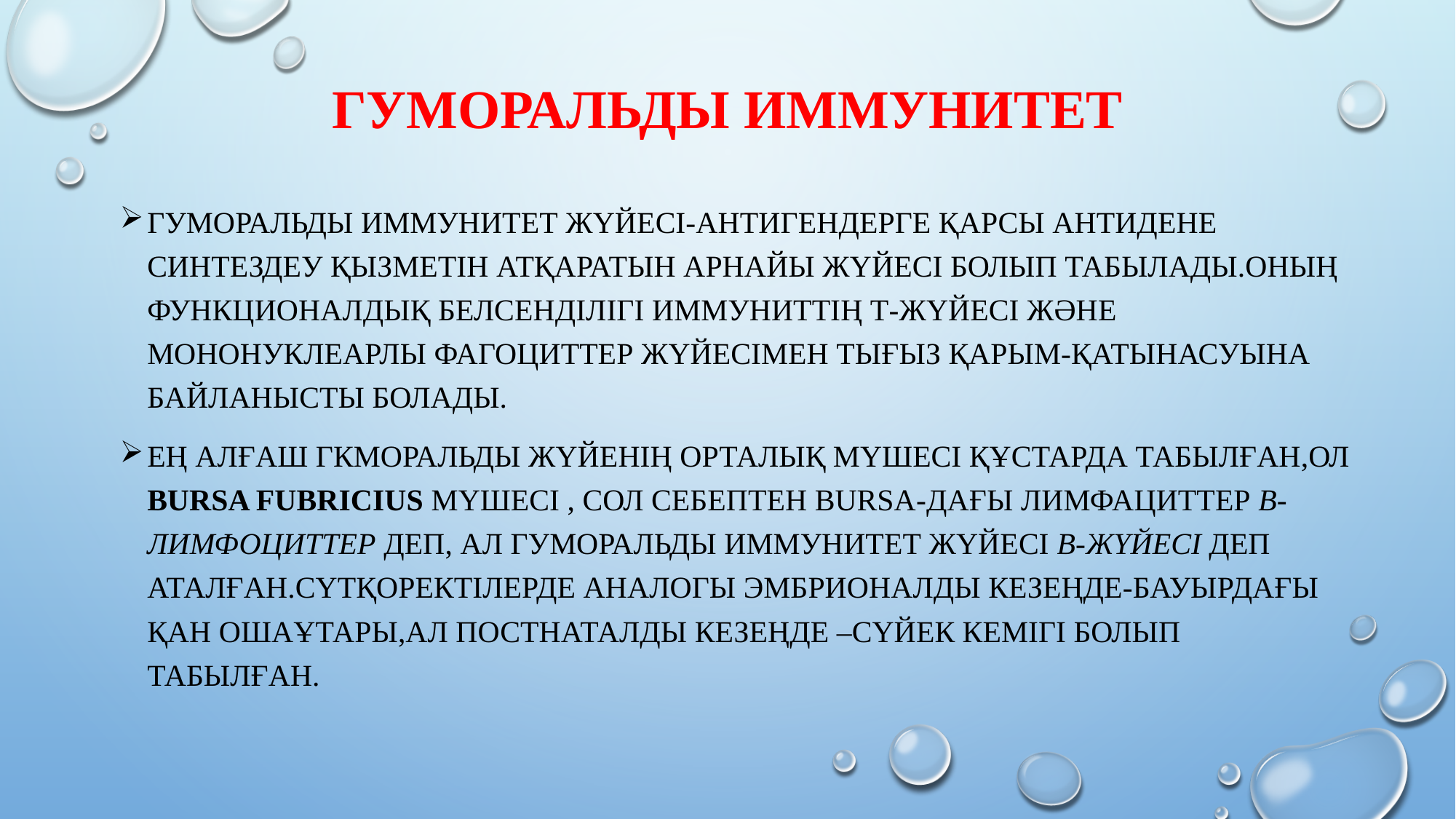

# Гуморальды иммунитет
Гуморальды иммунитет жүйесі-антигендерге қарсы антидене синтездеу қызметін атқаратын арнайы жүйесі болып табылады.Оның функционалдық белсенділігі иммуниттің т-жүйесі және мононуклеарлы фагоциттер жүйесімен тығыз қарым-қатынасуына  байланысты болады.
Ең алғаш гкморальды жүйенің орталық мүшесі құстарда табылған,ол bursa fubricius мүшесі , сол себептен bursa-дағы лимфациттер в-лимфоциттер деп, ал гуморальды иммунитет жүйесі в-жүйесі деп аталған.сүтқоректілерде аналогы эмбрионалды кезеңде-бауырдағы қан ошаұтары,ал постнаталды кезеңде –сүйек кемігі болып табылған.